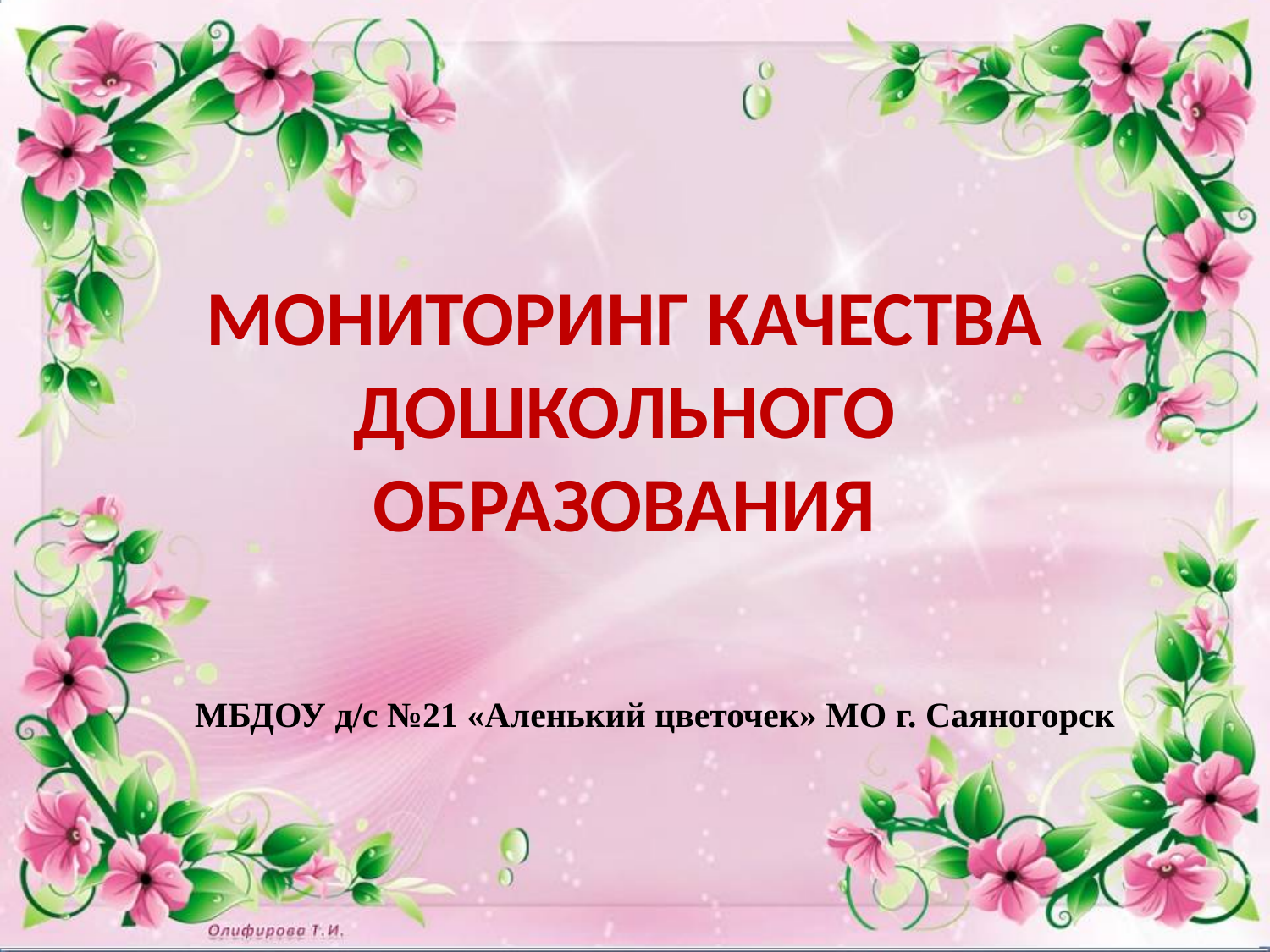

# МОНИТОРИНГ КАЧЕСТВА ДОШКОЛЬНОГО ОБРАЗОВАНИЯ
МБДОУ д/с №21 «Аленький цветочек» МО г. Саяногорск